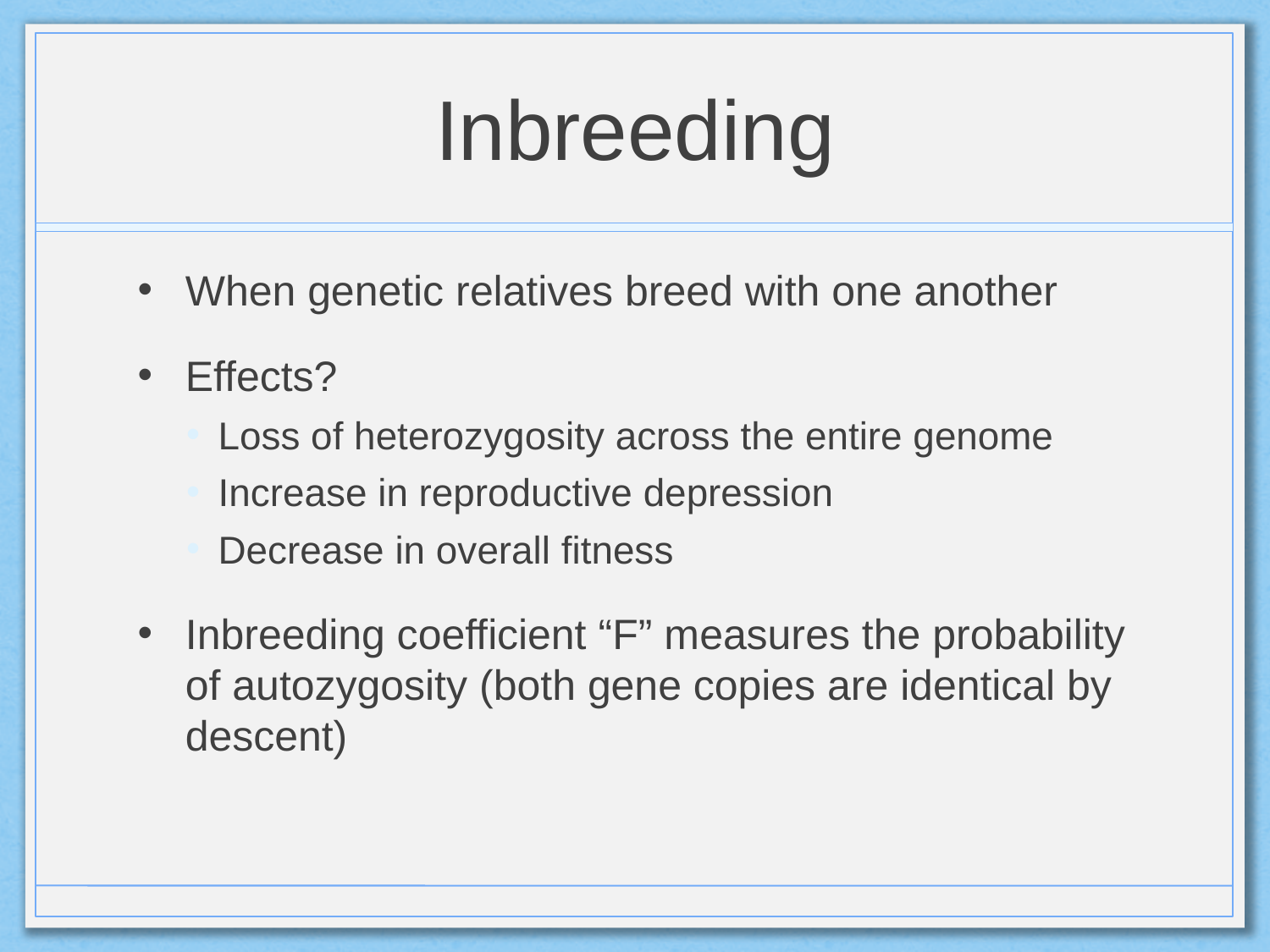

# Inbreeding
When genetic relatives breed with one another
Effects?
Loss of heterozygosity across the entire genome
Increase in reproductive depression
Decrease in overall fitness
Inbreeding coefficient “F” measures the probability of autozygosity (both gene copies are identical by descent)